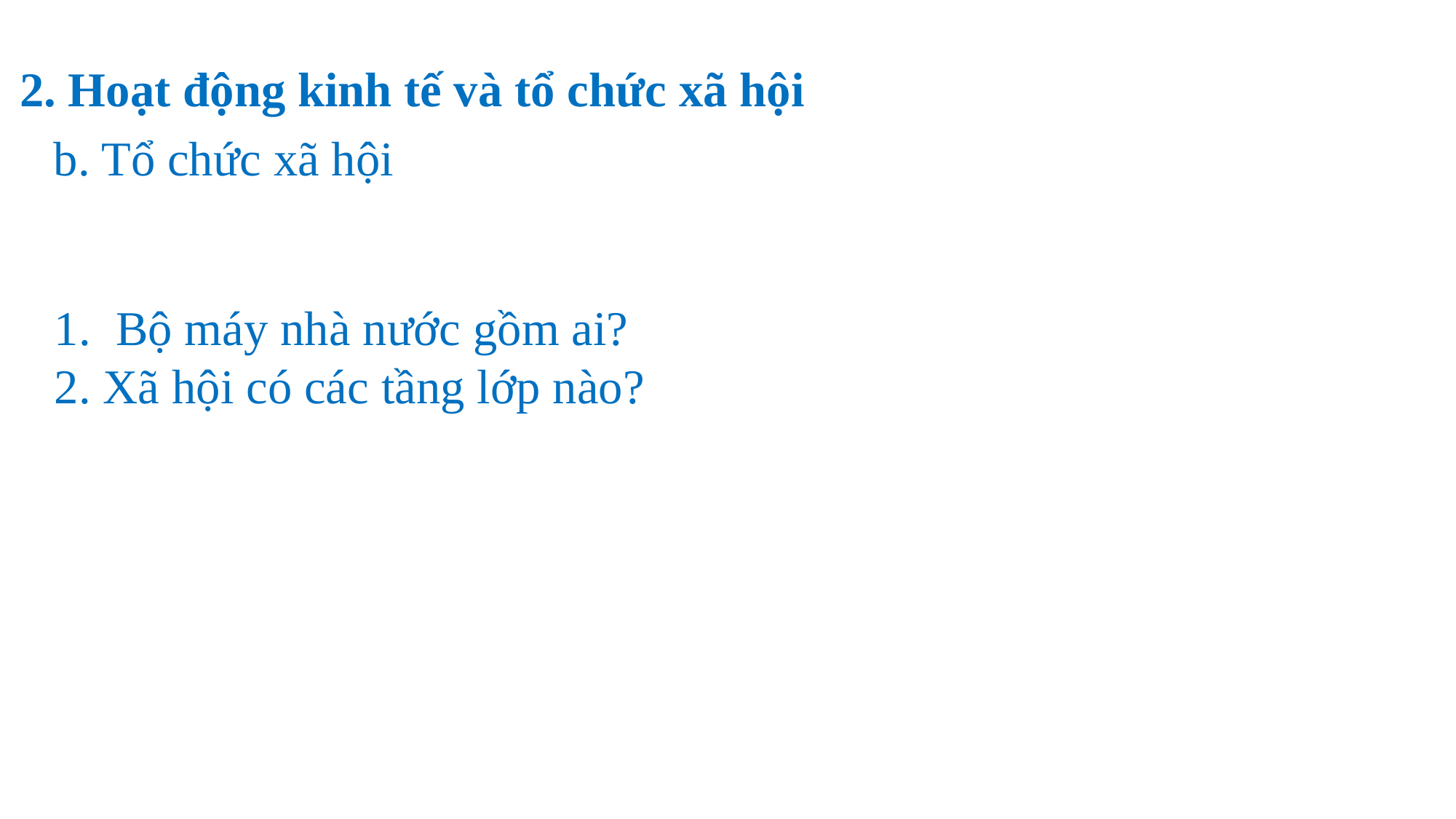

2. Hoạt động kinh tế và tổ chức xã hội
b. Tổ chức xã hội
Bộ máy nhà nước gồm ai?
2. Xã hội có các tầng lớp nào?